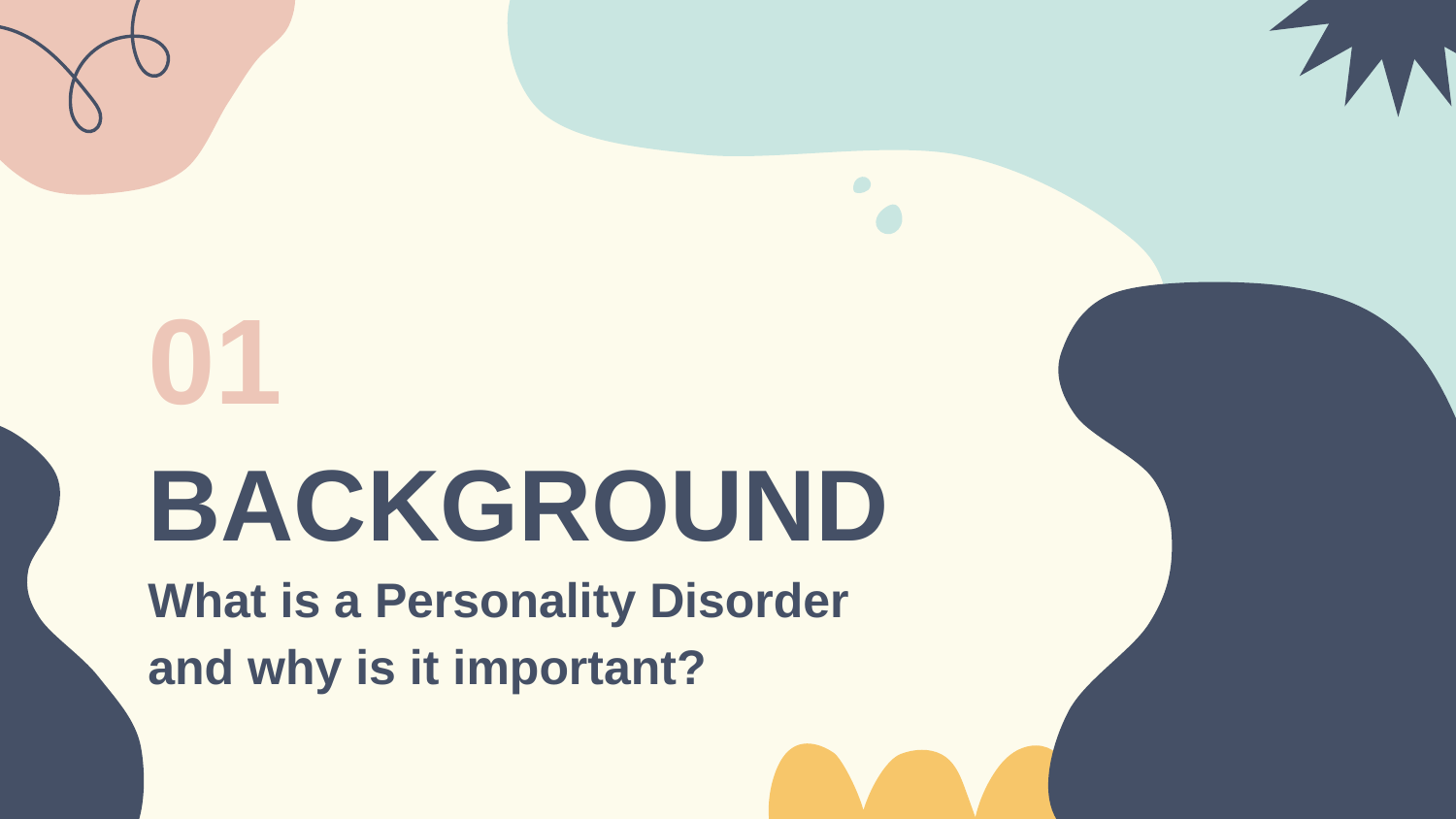

01
# BACKGROUND What is a Personality Disorder and why is it important?